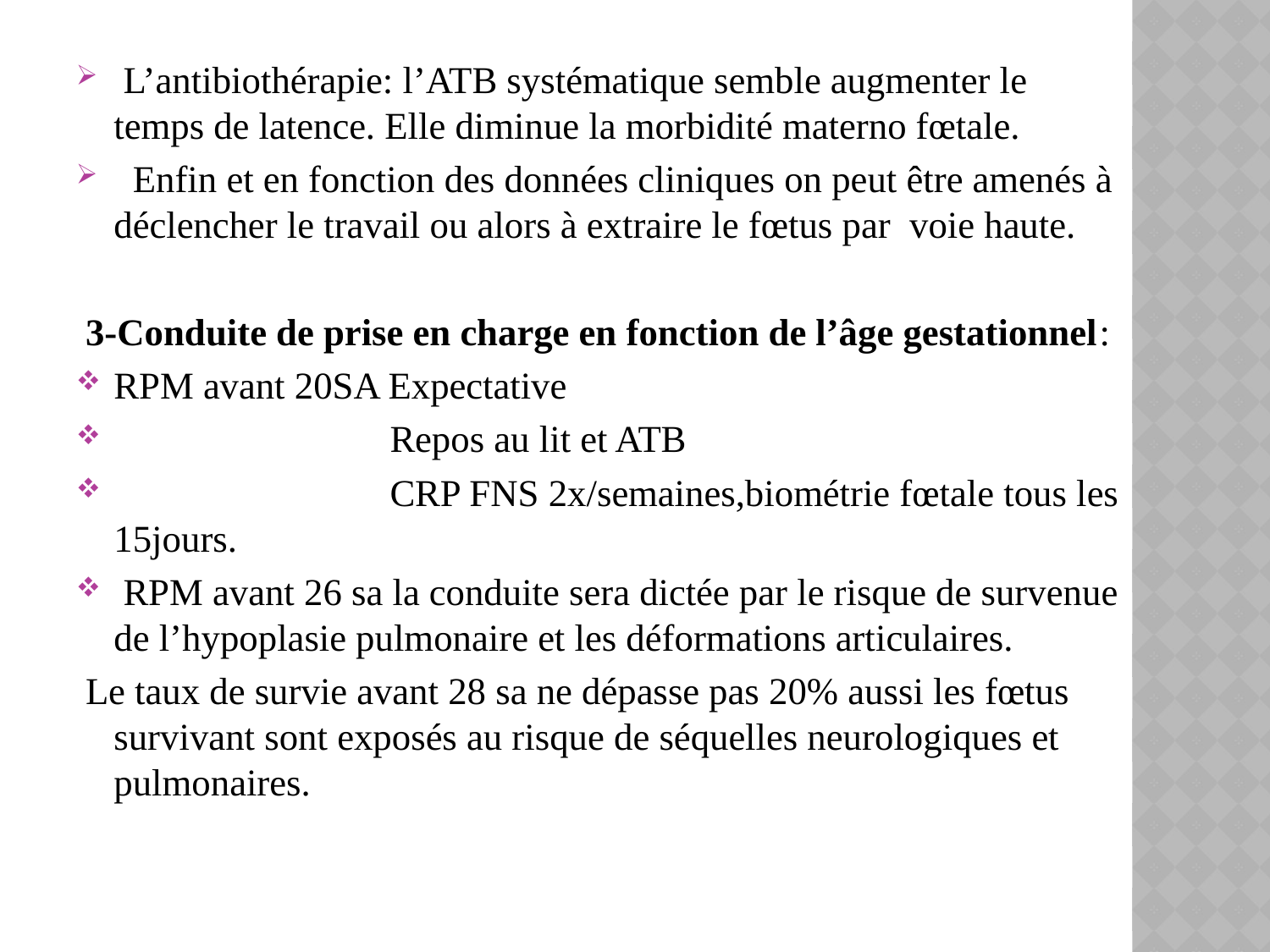

L’antibiothérapie: l’ATB systématique semble augmenter le temps de latence. Elle diminue la morbidité materno fœtale.
  Enfin et en fonction des données cliniques on peut être amenés à déclencher le travail ou alors à extraire le fœtus par  voie haute.

 3-Conduite de prise en charge en fonction de l’âge gestationnel:
RPM avant 20SA Expectative
                             Repos au lit et ATB
                             CRP FNS 2x/semaines,biométrie fœtale tous les 15jours.
 RPM avant 26 sa la conduite sera dictée par le risque de survenue de l’hypoplasie pulmonaire et les déformations articulaires.
 Le taux de survie avant 28 sa ne dépasse pas 20% aussi les fœtus survivant sont exposés au risque de séquelles neurologiques et pulmonaires.